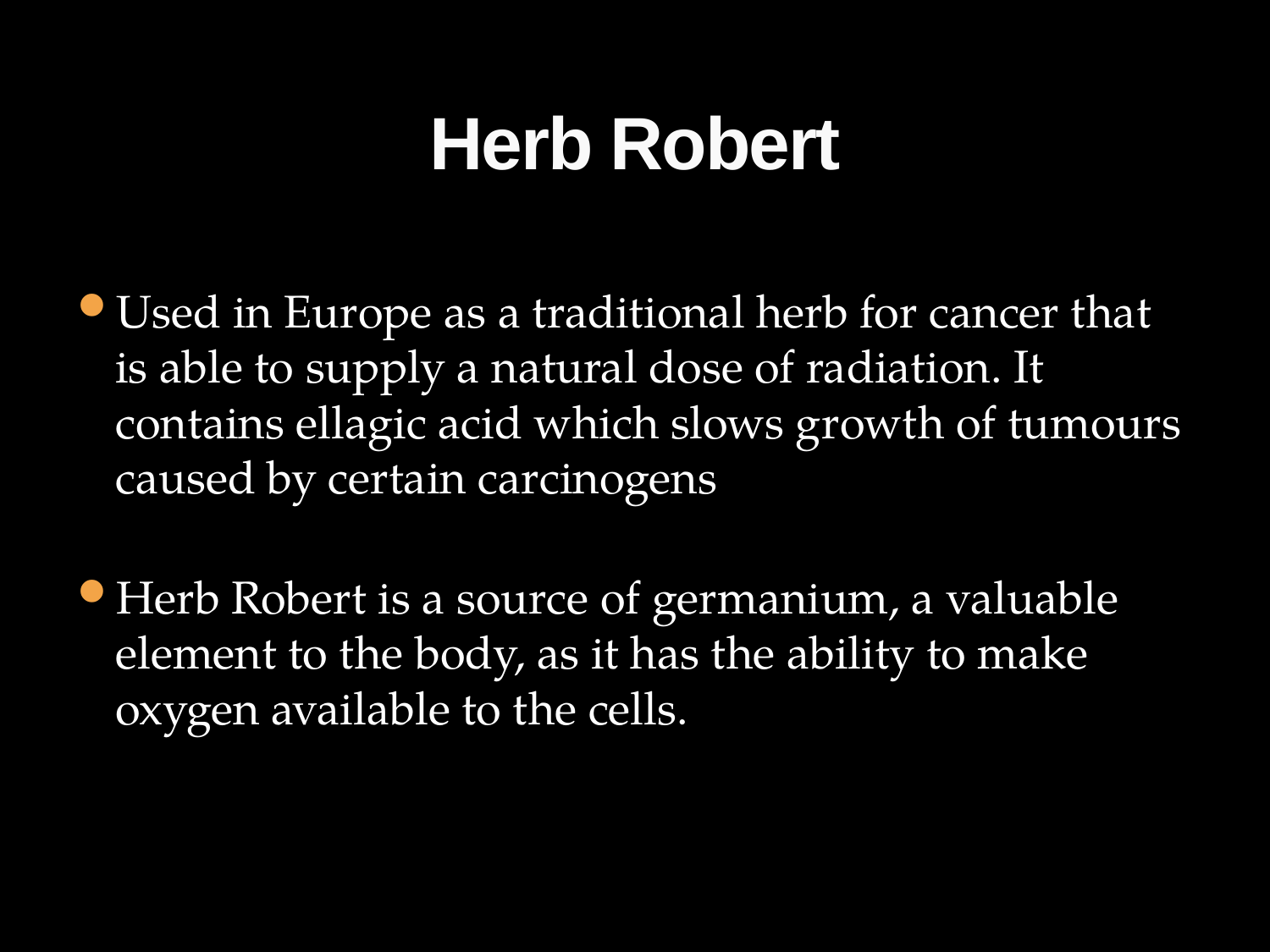

# Herb Robert
Used in Europe as a traditional herb for cancer that is able to supply a natural dose of radiation. It contains ellagic acid which slows growth of tumours caused by certain carcinogens
Herb Robert is a source of germanium, a valuable element to the body, as it has the ability to make oxygen available to the cells.